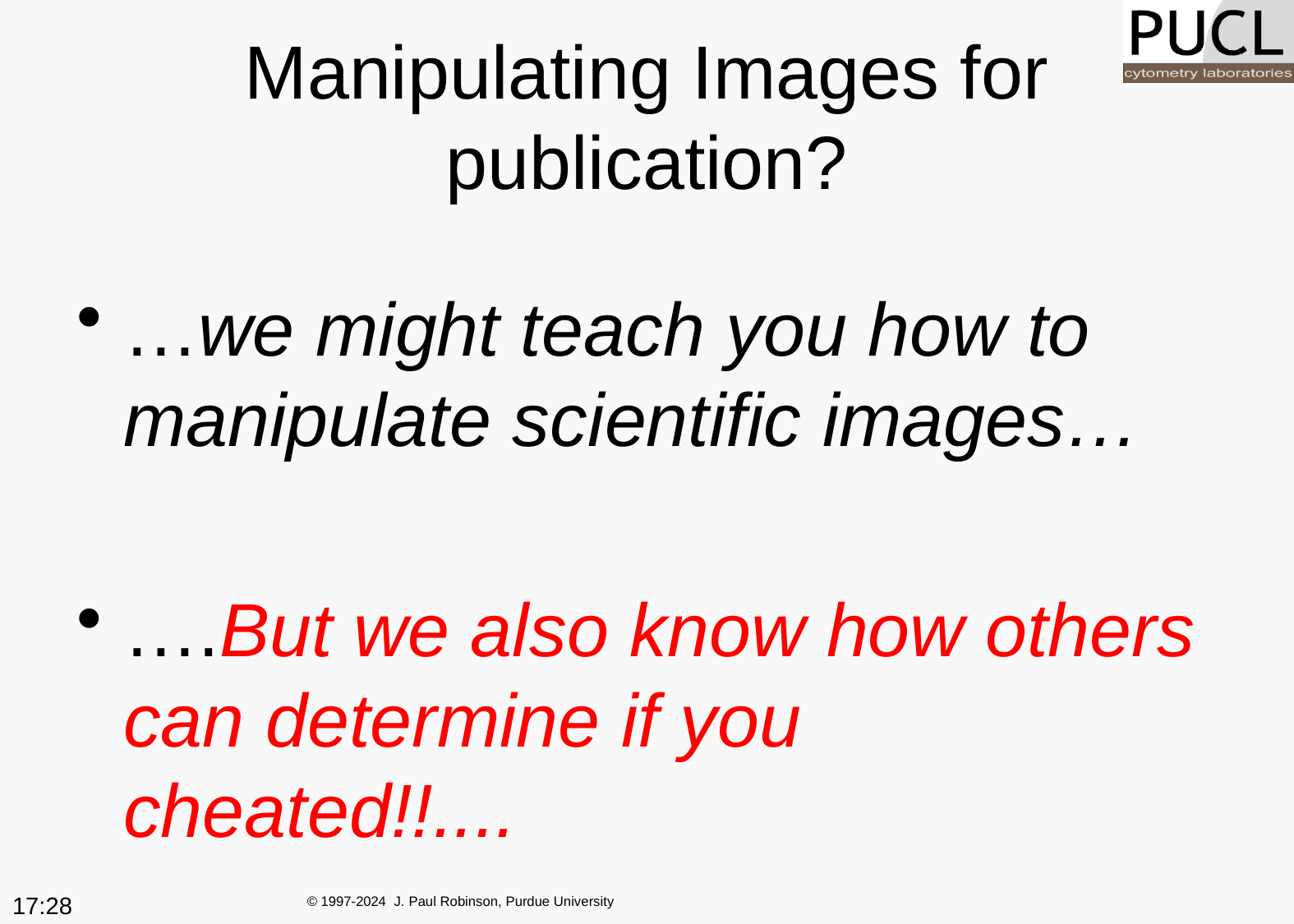

# Manipulating Images for publication?
…we might teach you how to manipulate scientific images…

….But we also know how others can determine if you cheated!!....
17:28